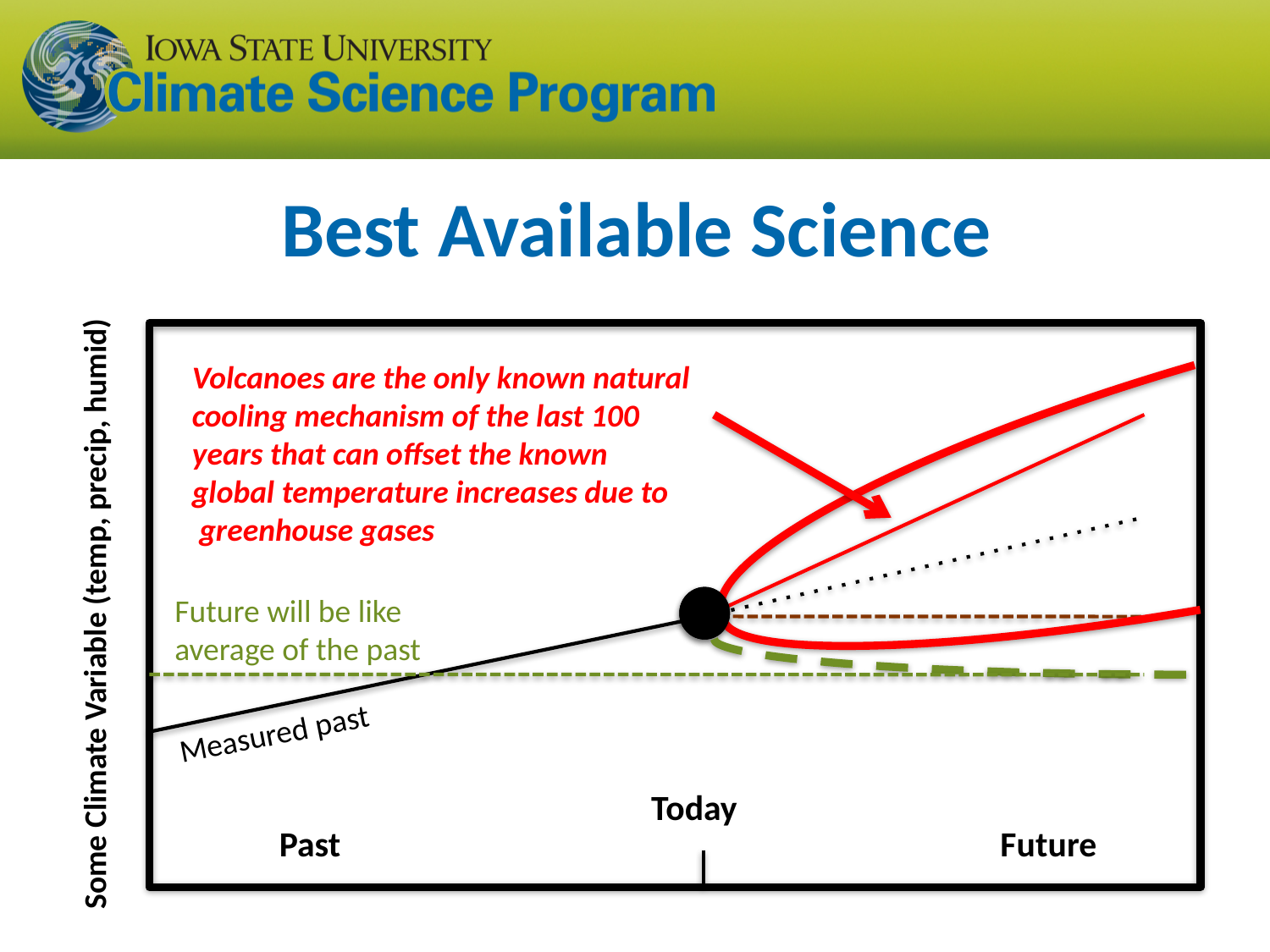

Best Available Science

Volcanoes are the only known natural cooling mechanism of the last 100 years that can offset the known
global temperature increases due to
 greenhouse gases

Future will be like average of the past

Some Climate Variable (temp, precip, humid)

Measured past
Today
Past
Future